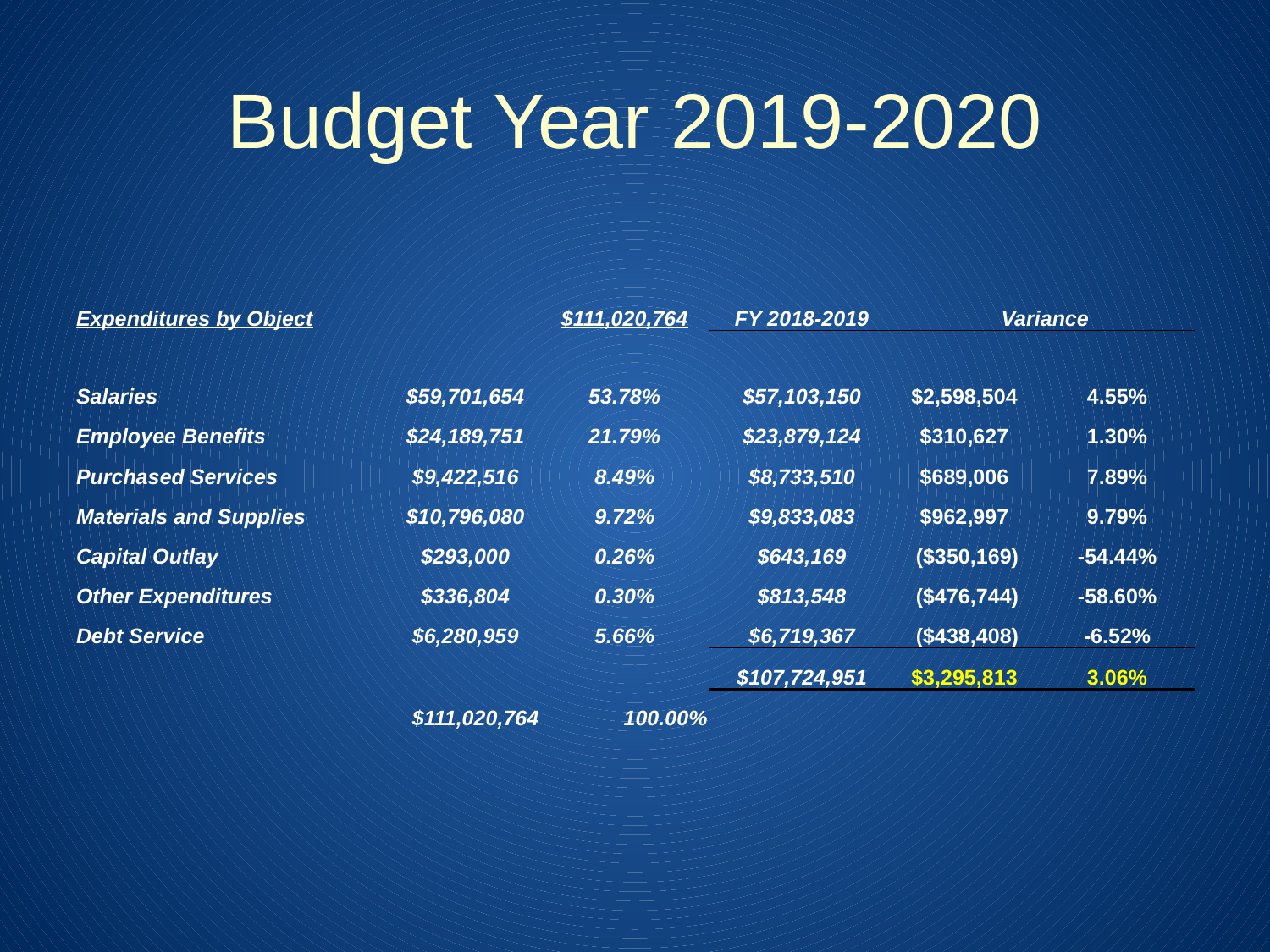

# Budget Year 2019-2020
|  |  |  |  |  |  |
| --- | --- | --- | --- | --- | --- |
| Expenditures by Object |  | $111,020,764 | FY 2018-2019 | Variance |  |
|  |  |  |  |  |  |
| Salaries | $59,701,654 | 53.78% | $57,103,150 | $2,598,504 | 4.55% |
| Employee Benefits | $24,189,751 | 21.79% | $23,879,124 | $310,627 | 1.30% |
| Purchased Services | $9,422,516 | 8.49% | $8,733,510 | $689,006 | 7.89% |
| Materials and Supplies | $10,796,080 | 9.72% | $9,833,083 | $962,997 | 9.79% |
| Capital Outlay | $293,000 | 0.26% | $643,169 | ($350,169) | -54.44% |
| Other Expenditures | $336,804 | 0.30% | $813,548 | ($476,744) | -58.60% |
| Debt Service | $6,280,959 | 5.66% | $6,719,367 | ($438,408) | -6.52% |
|  |  |  | $107,724,951 | $3,295,813 | 3.06% |
|  | $111,020,764 | 100.00% |  |  |  |